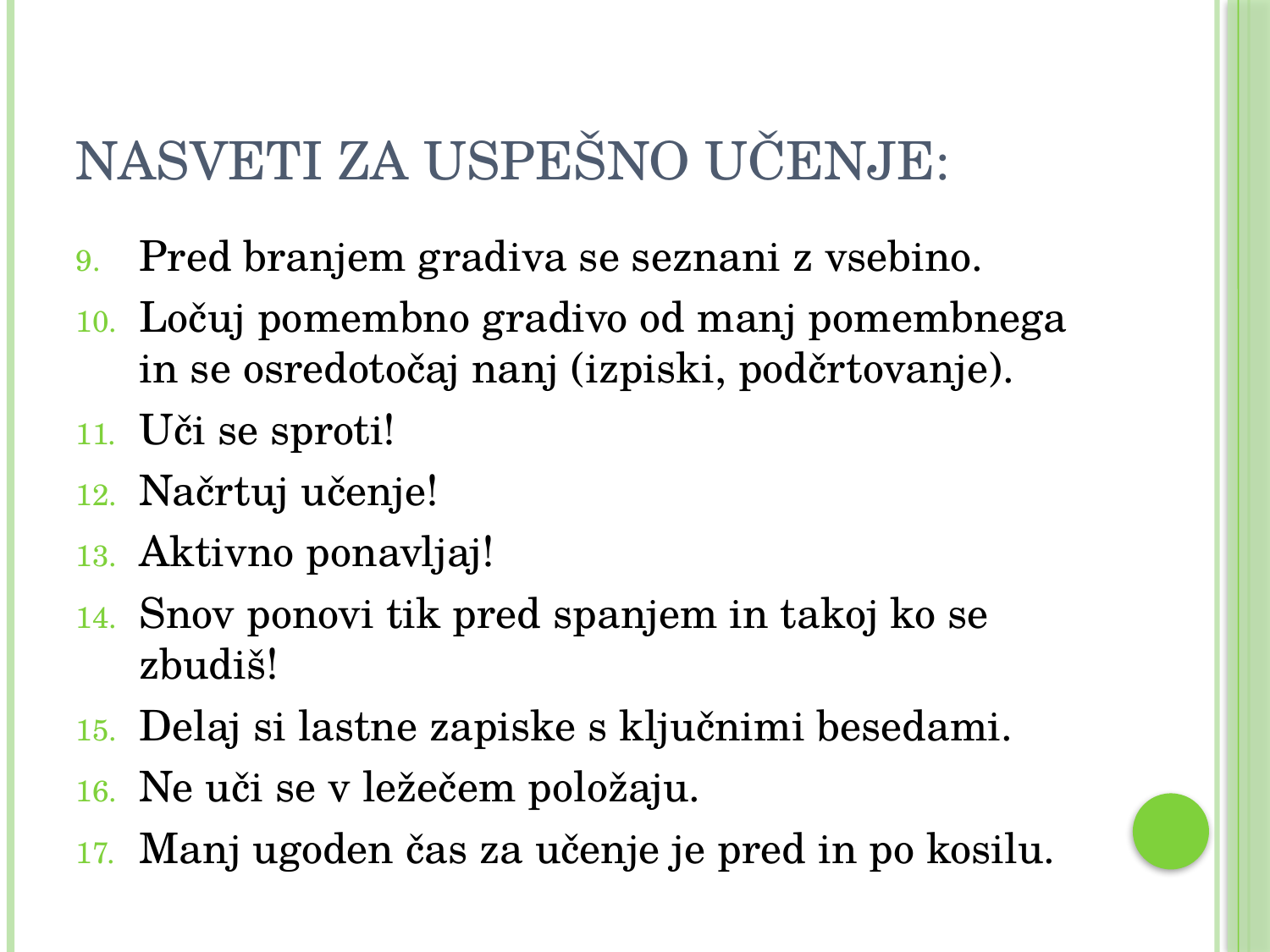

# Nasveti za uspešno učenje:
Pred branjem gradiva se seznani z vsebino.
Ločuj pomembno gradivo od manj pomembnega in se osredotočaj nanj (izpiski, podčrtovanje).
Uči se sproti!
Načrtuj učenje!
Aktivno ponavljaj!
Snov ponovi tik pred spanjem in takoj ko se zbudiš!
Delaj si lastne zapiske s ključnimi besedami.
Ne uči se v ležečem položaju.
Manj ugoden čas za učenje je pred in po kosilu.